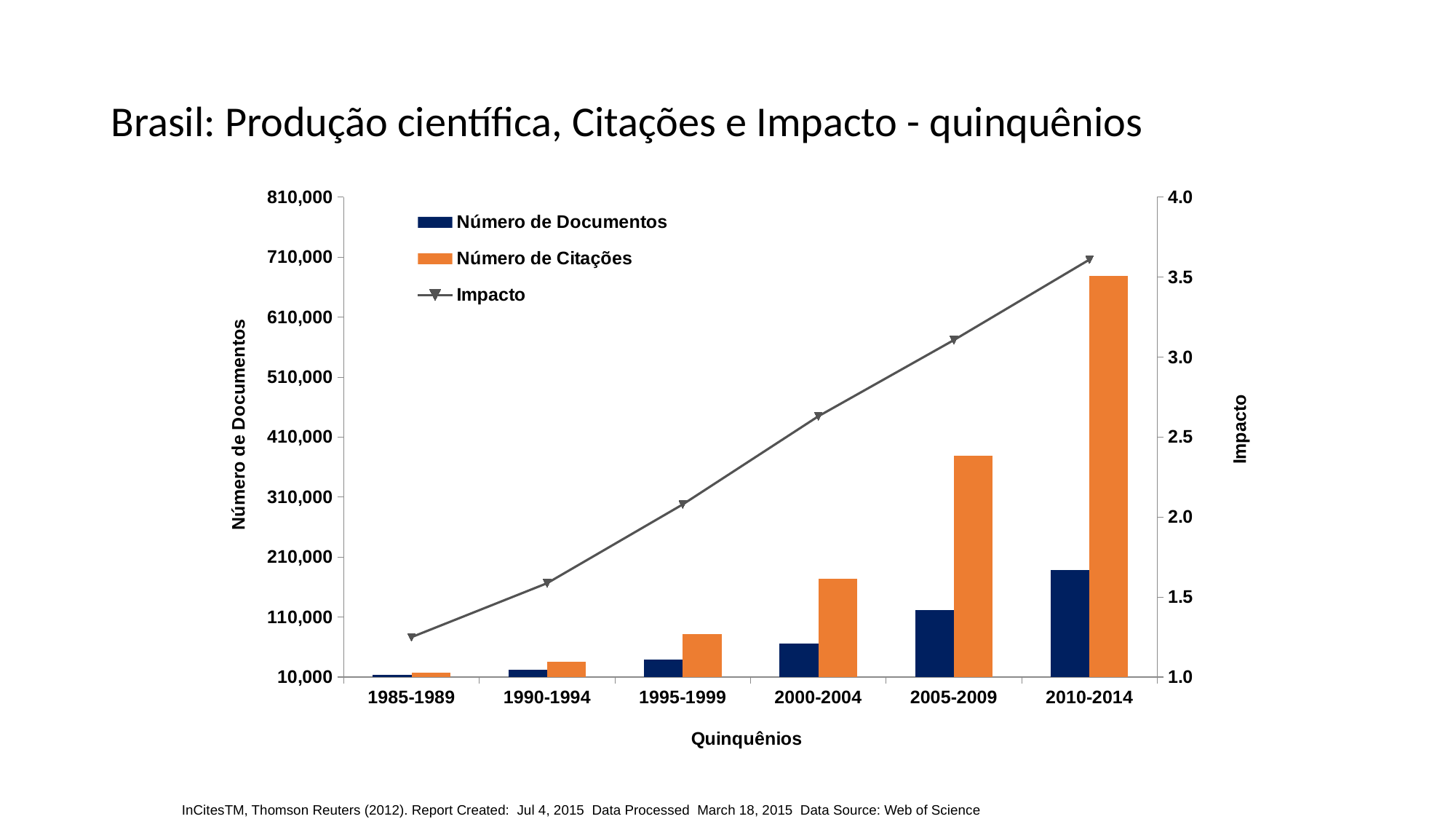

Brasil: Produção científica, Citações e Impacto - quinquênios

### Chart

| Category | Número de Documentos | Número de Citações | Impacto |
|---|---|---|---|
| 1985-1989 | 14152.0 | 17680.0 | 1.2492933860938398 |
| 1990-1994 | 21987.0 | 34884.0 | 1.58657388456815 |
| 1995-1999 | 39021.0 | 81127.0 | 2.0790599933369167 |
| 2000-2004 | 66071.0 | 173804.0 | 2.63056409014545 |
| 2005-2009 | 122052.0 | 379226.0 | 3.10708550453905 |
| 2010-2014 | 187936.0 | 678520.0 | 3.61037800102162 |
| InCitesTM, Thomson Reuters (2012). Report Created: Jul 4, 2015 Data Processed March 18, 2015 Data Source: Web of Science |
| --- |